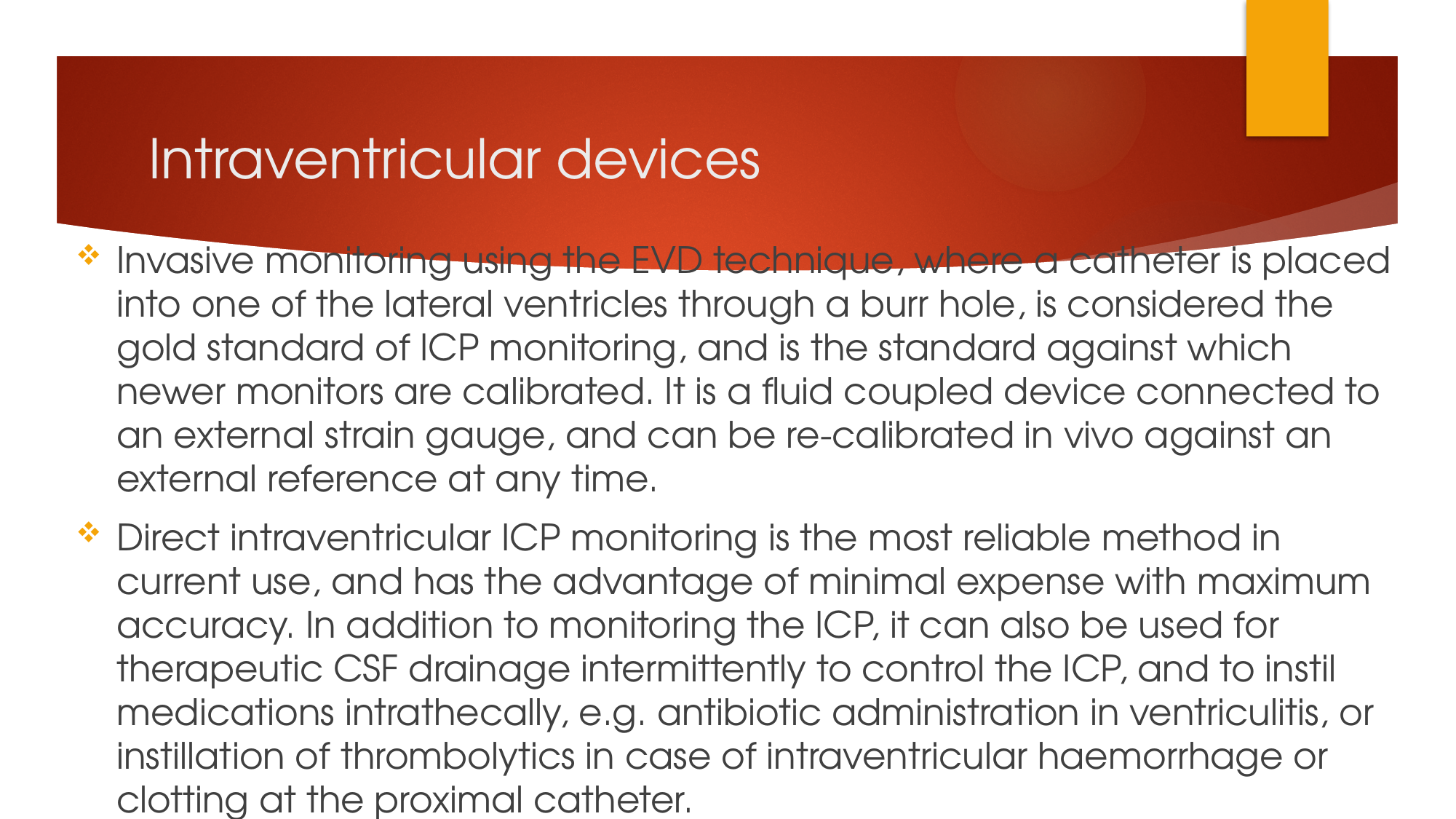

# Intraventricular devices
Invasive monitoring using the EVD technique, where a catheter is placed into one of the lateral ventricles through a burr hole, is considered the gold standard of ICP monitoring, and is the standard against which newer monitors are calibrated. It is a fluid coupled device connected to an external strain gauge, and can be re‑calibrated in vivo against an external reference at any time.
Direct intraventricular ICP monitoring is the most reliable method in current use, and has the advantage of minimal expense with maximum accuracy. In addition to monitoring the ICP, it can also be used for therapeutic CSF drainage intermittently to control the ICP, and to instil medications intrathecally, e.g. antibiotic administration in ventriculitis, or instillation of thrombolytics in case of intraventricular haemorrhage or clotting at the proximal catheter.